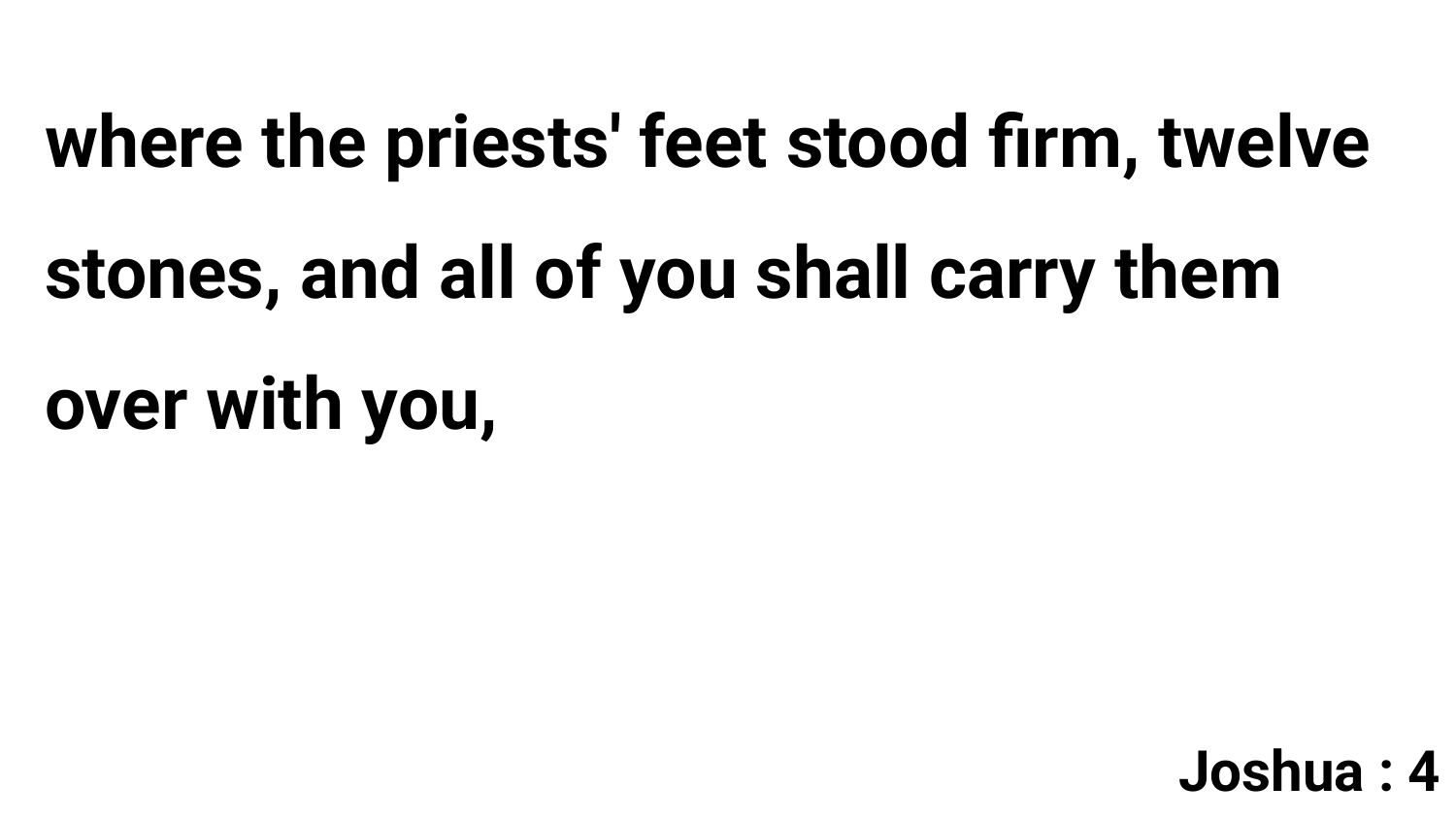

where the priests' feet stood firm, twelve stones, and all of you shall carry them over with you,
Joshua : 4